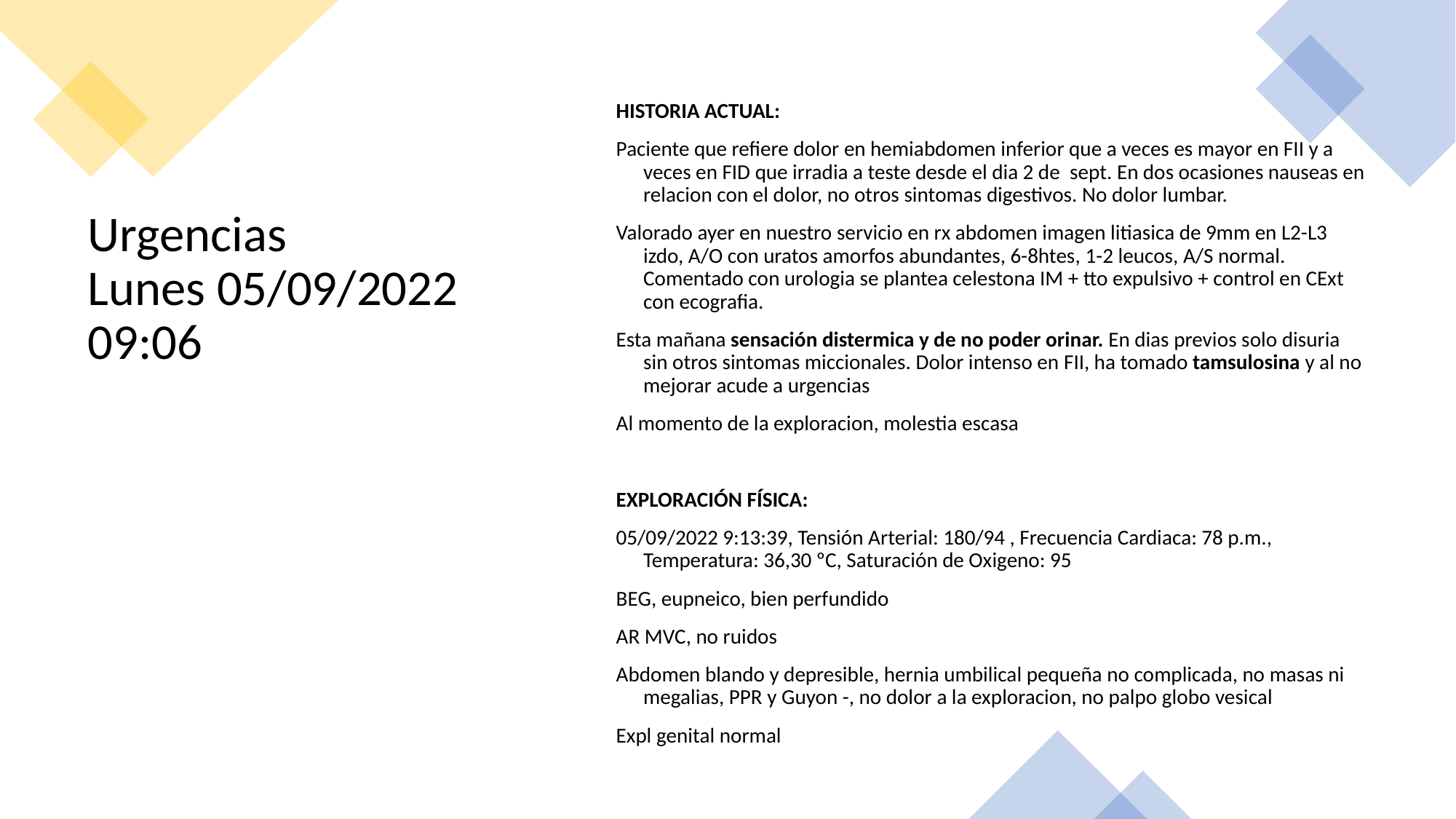

HISTORIA ACTUAL:
Paciente que refiere dolor en hemiabdomen inferior que a veces es mayor en FII y a veces en FID que irradia a teste desde el dia 2 de  sept. En dos ocasiones nauseas en relacion con el dolor, no otros sintomas digestivos. No dolor lumbar.
Valorado ayer en nuestro servicio en rx abdomen imagen litiasica de 9mm en L2-L3 izdo, A/O con uratos amorfos abundantes, 6-8htes, 1-2 leucos, A/S normal. Comentado con urologia se plantea celestona IM + tto expulsivo + control en CExt con ecografia.
Esta mañana sensación distermica y de no poder orinar. En dias previos solo disuria sin otros sintomas miccionales. Dolor intenso en FII, ha tomado tamsulosina y al no mejorar acude a urgencias
Al momento de la exploracion, molestia escasa

EXPLORACIÓN FÍSICA:
05/09/2022 9:13:39, Tensión Arterial: 180/94 , Frecuencia Cardiaca: 78 p.m., Temperatura: 36,30 ºC, Saturación de Oxigeno: 95
BEG, eupneico, bien perfundido
AR MVC, no ruidos
Abdomen blando y depresible, hernia umbilical pequeña no complicada, no masas ni megalias, PPR y Guyon -, no dolor a la exploracion, no palpo globo vesical
Expl genital normal
# Urgencias Lunes 05/09/2022 09:06